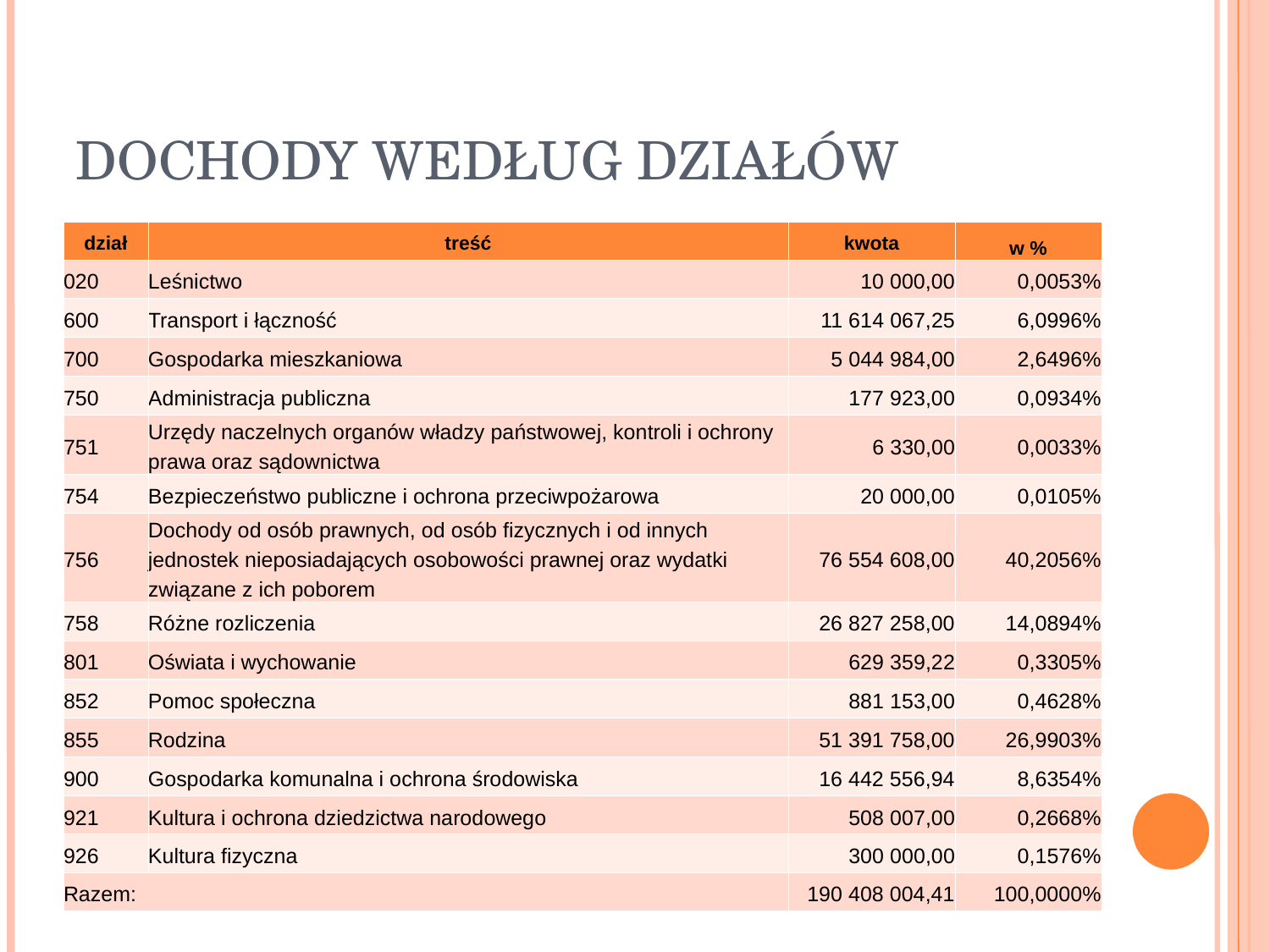

DOCHODY WEDŁUG DZIAŁÓW
| dział | treść | kwota | w % |
| --- | --- | --- | --- |
| 020 | Leśnictwo | 10 000,00 | 0,0053% |
| 600 | Transport i łączność | 11 614 067,25 | 6,0996% |
| 700 | Gospodarka mieszkaniowa | 5 044 984,00 | 2,6496% |
| 750 | Administracja publiczna | 177 923,00 | 0,0934% |
| 751 | Urzędy naczelnych organów władzy państwowej, kontroli i ochrony prawa oraz sądownictwa | 6 330,00 | 0,0033% |
| 754 | Bezpieczeństwo publiczne i ochrona przeciwpożarowa | 20 000,00 | 0,0105% |
| 756 | Dochody od osób prawnych, od osób fizycznych i od innych jednostek nieposiadających osobowości prawnej oraz wydatki związane z ich poborem | 76 554 608,00 | 40,2056% |
| 758 | Różne rozliczenia | 26 827 258,00 | 14,0894% |
| 801 | Oświata i wychowanie | 629 359,22 | 0,3305% |
| 852 | Pomoc społeczna | 881 153,00 | 0,4628% |
| 855 | Rodzina | 51 391 758,00 | 26,9903% |
| 900 | Gospodarka komunalna i ochrona środowiska | 16 442 556,94 | 8,6354% |
| 921 | Kultura i ochrona dziedzictwa narodowego | 508 007,00 | 0,2668% |
| 926 | Kultura fizyczna | 300 000,00 | 0,1576% |
| Razem: |  | 190 408 004,41 | 100,0000% |